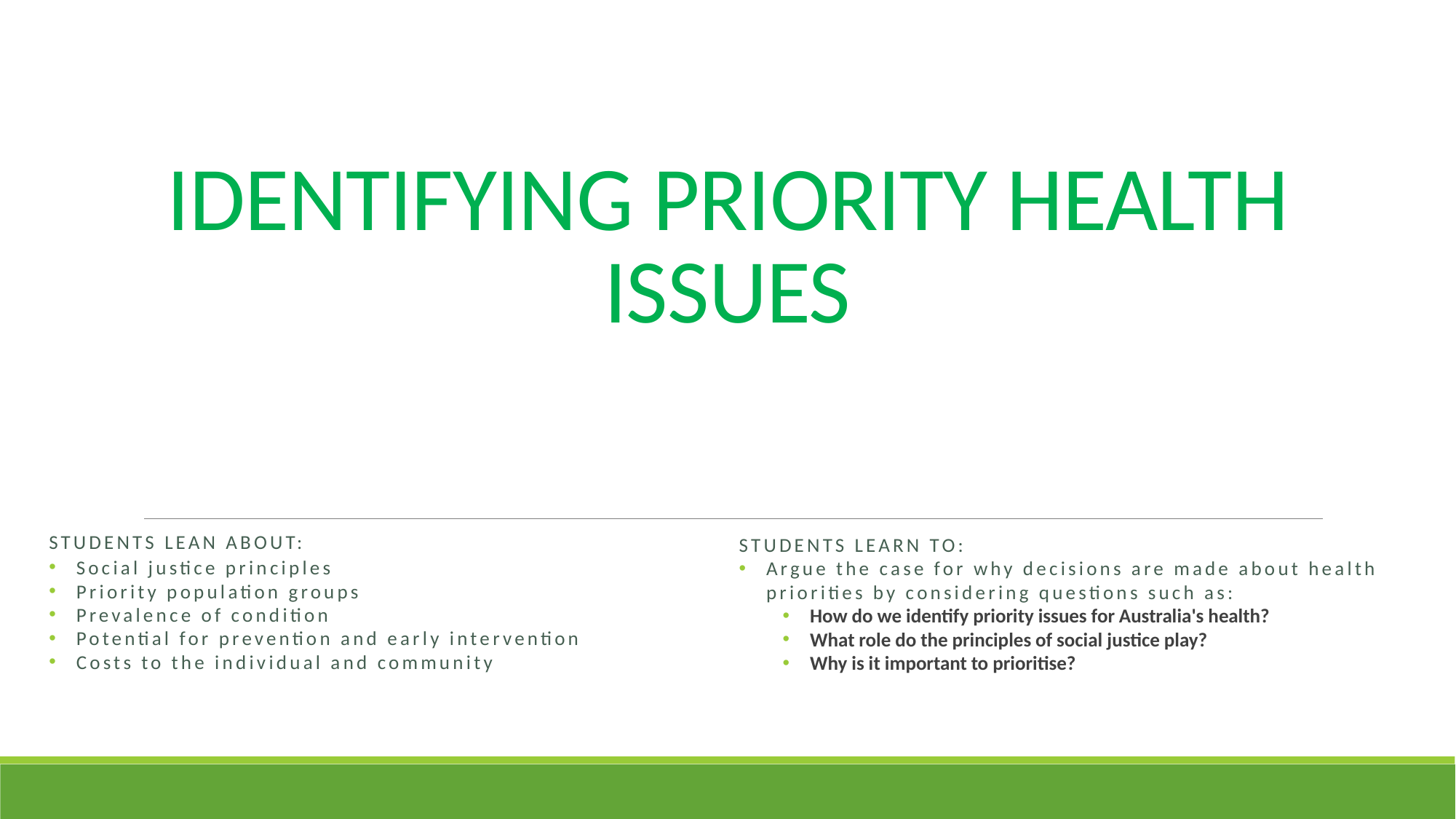

# IDENTIFYING PRIORITY HEALTH ISSUES
Students lean about:
Social justice principles
Priority population groups
Prevalence of condition
Potential for prevention and early intervention
Costs to the individual and community

STUDENTS LEARN TO:
Argue the case for why decisions are made about health priorities by considering questions such as:
How do we identify priority issues for Australia's health?
What role do the principles of social justice play?
Why is it important to prioritise?